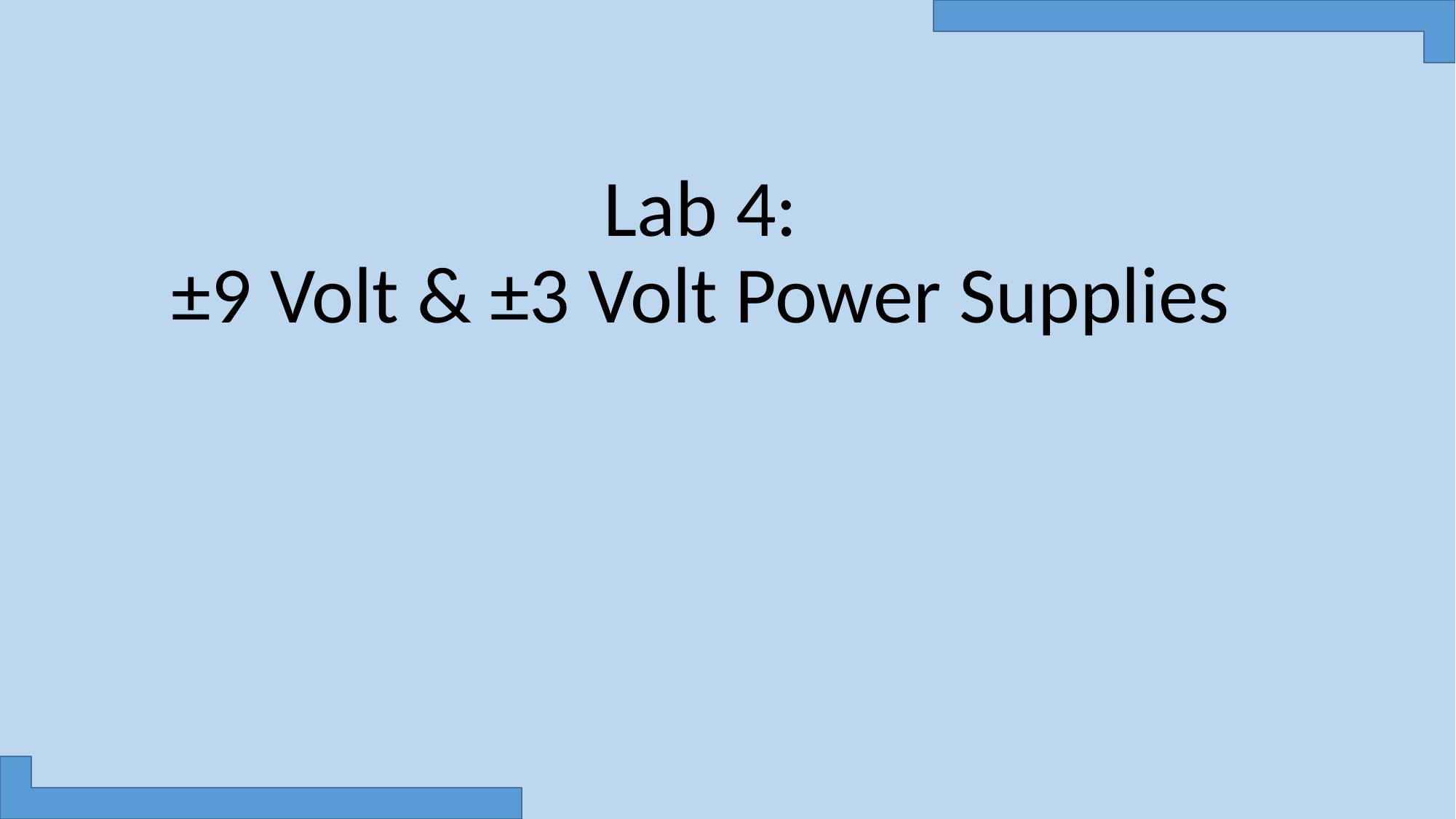

Lab 4:
±9 Volt & ±3 Volt Power Supplies